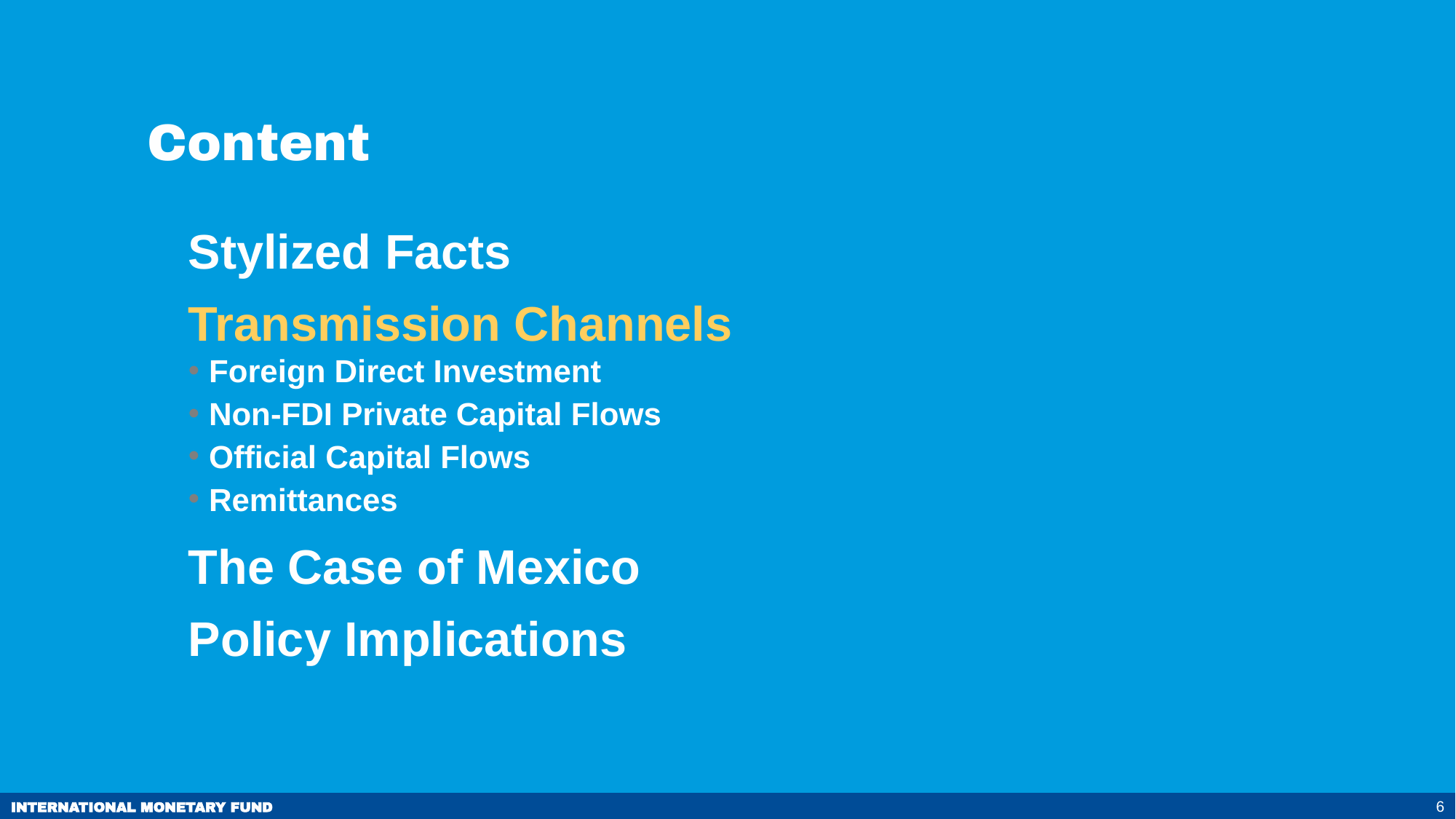

Content
Stylized Facts
Transmission Channels
Foreign Direct Investment
Non-FDI Private Capital Flows
Official Capital Flows
Remittances
The Case of Mexico
Policy Implications